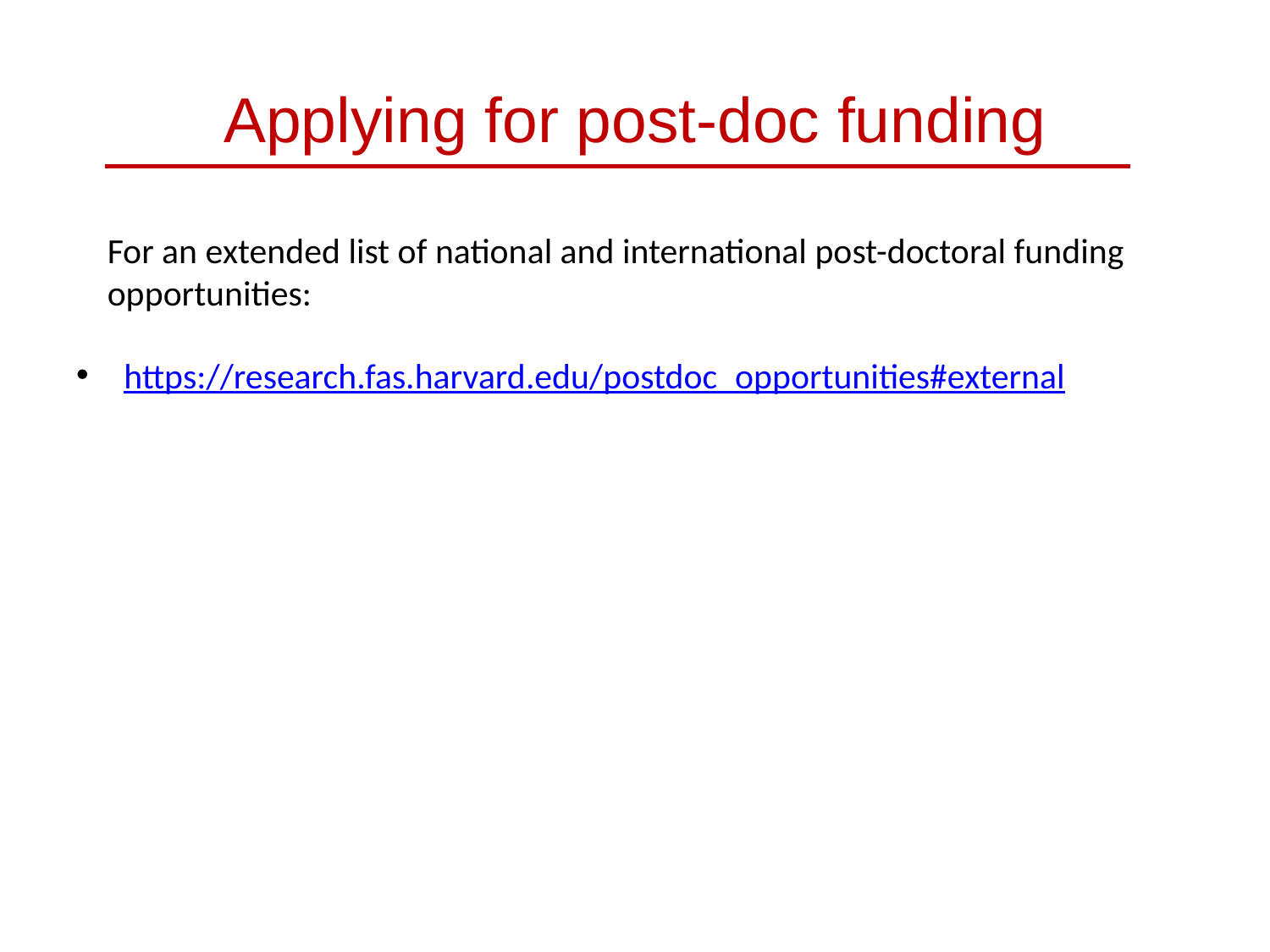

# Applying for post-doc funding
For an extended list of national and international post-doctoral funding opportunities:

https://research.fas.harvard.edu/postdoc_opportunities#external